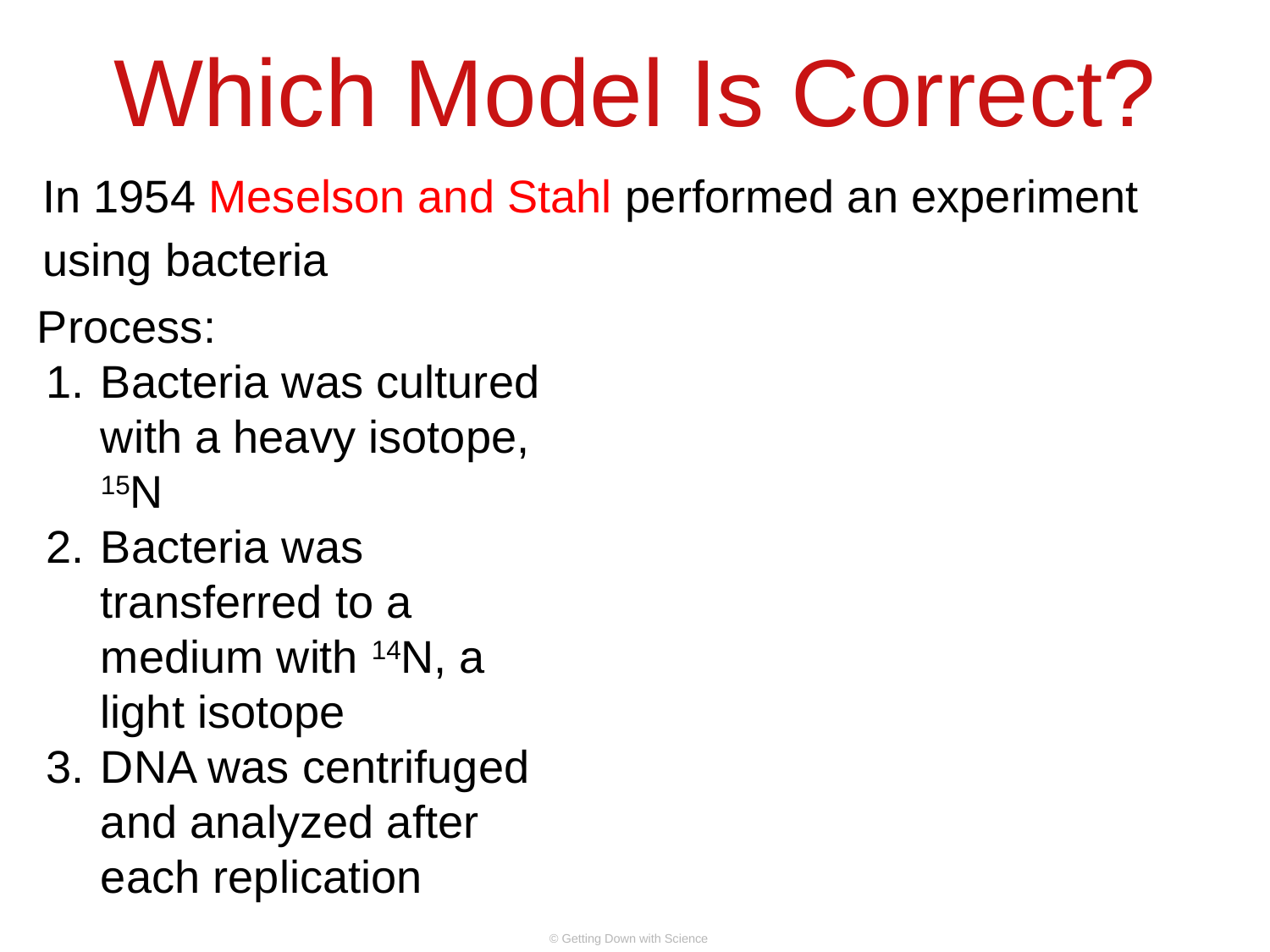

# Which Model Is Correct?
In 1954 Meselson and Stahl performed an experiment using bacteria
Process:
Bacteria was cultured with a heavy isotope, 15N
Bacteria was transferred to a medium with 14N, a light isotope
DNA was centrifuged and analyzed after each replication